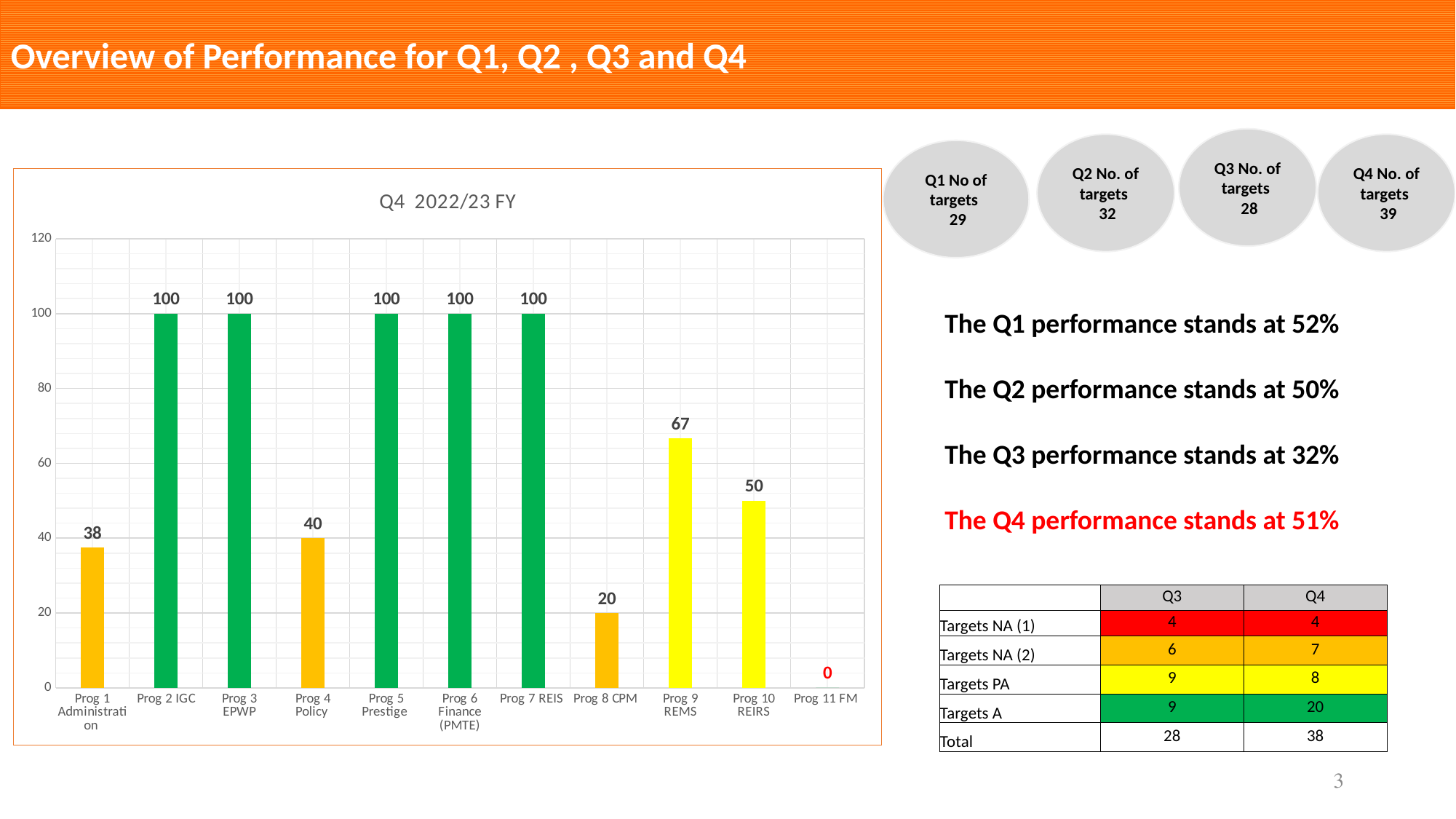

Overview of Performance for Q1, Q2 , Q3 and Q4

Q3 No. of targets
 28
Q2 No. of targets
 32
Q4 No. of targets
 39
Q1 No of targets
 29

### Chart:

| Category | Q4  2022/23 FY |
|---|---|
| Prog 1 Administration  | 37.5 |
| Prog 2 IGC | 100.0 |
| Prog 3 EPWP | 100.0 |
| Prog 4 Policy  | 40.0 |
| Prog 5 Prestige  | 100.0 |
| Prog 6 Finance (PMTE) | 100.0 |
| Prog 7 REIS  | 100.0 |
| Prog 8 CPM  | 20.0 |
| Prog 9 REMS | 66.66666666666666 |
| Prog 10 REIRS | 50.0 |
| Prog 11 FM  | 0.0 |
The Q1 performance stands at 52%

The Q2 performance stands at 50%

The Q3 performance stands at 32%

The Q4 performance stands at 51%
|  | Q3 | Q4 |
| --- | --- | --- |
| Targets NA (1) | 4 | 4 |
| Targets NA (2) | 6 | 7 |
| Targets PA | 9 | 8 |
| Targets A | 9 | 20 |
| Total | 28 | 38 |
3